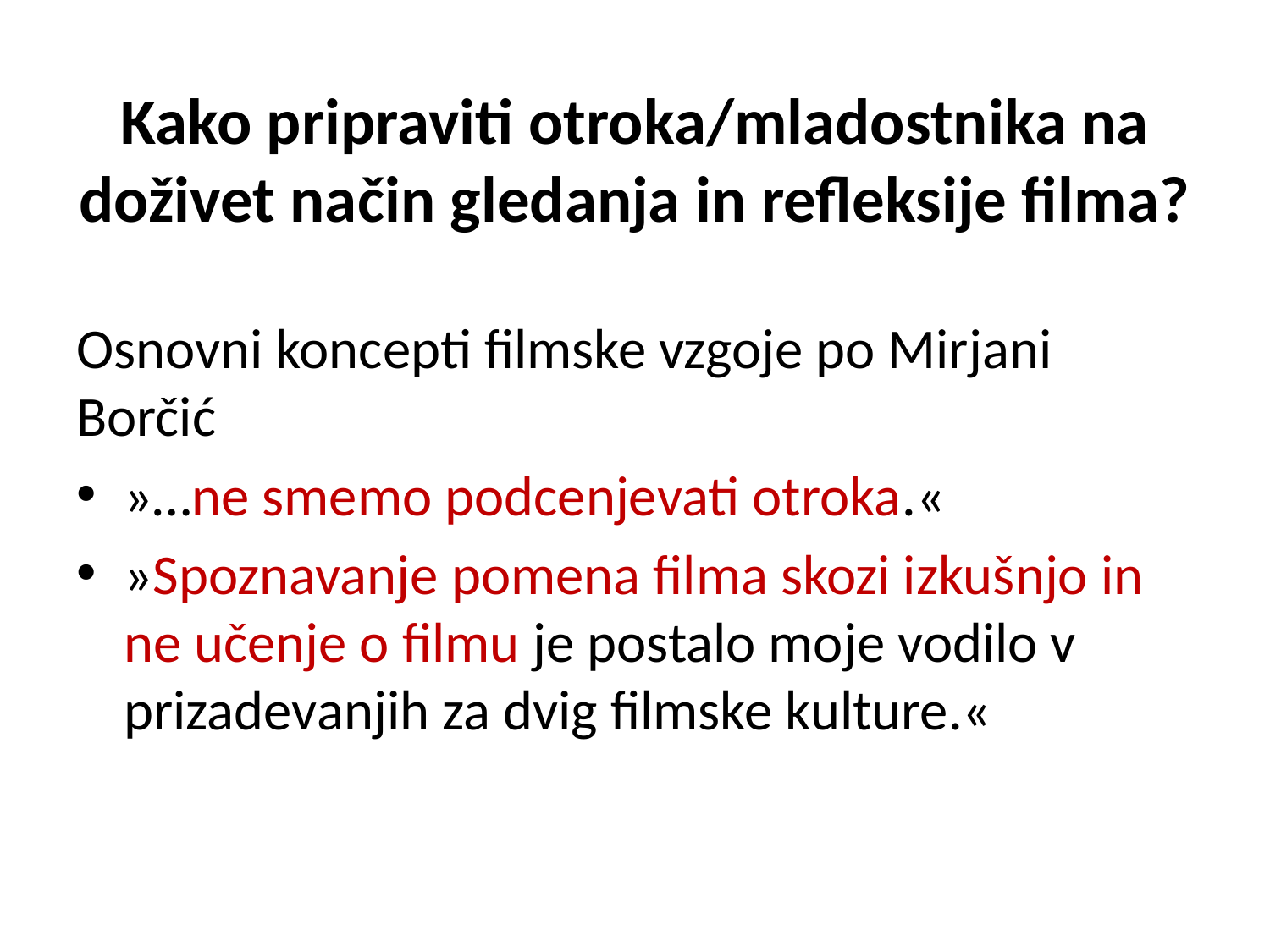

# Kako pripraviti otroka/mladostnika na doživet način gledanja in refleksije filma?
Osnovni koncepti filmske vzgoje po Mirjani Borčić
»…ne smemo podcenjevati otroka.«
»Spoznavanje pomena filma skozi izkušnjo in ne učenje o filmu je postalo moje vodilo v prizadevanjih za dvig filmske kulture.«